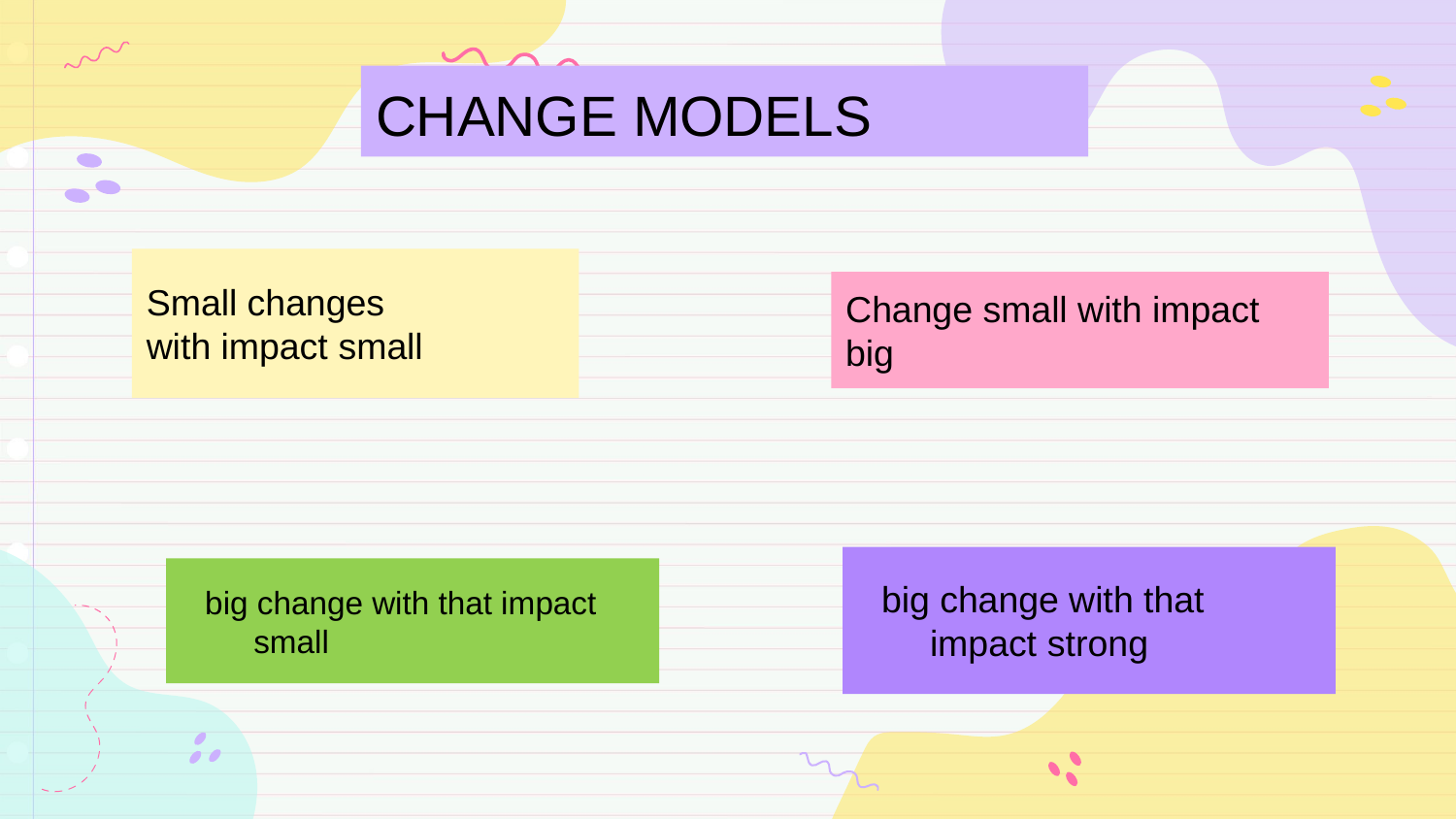

# CHANGE MODELS
Small changes
with impact small
Change small with impact big
big change with that impact strong
big change with that impact small